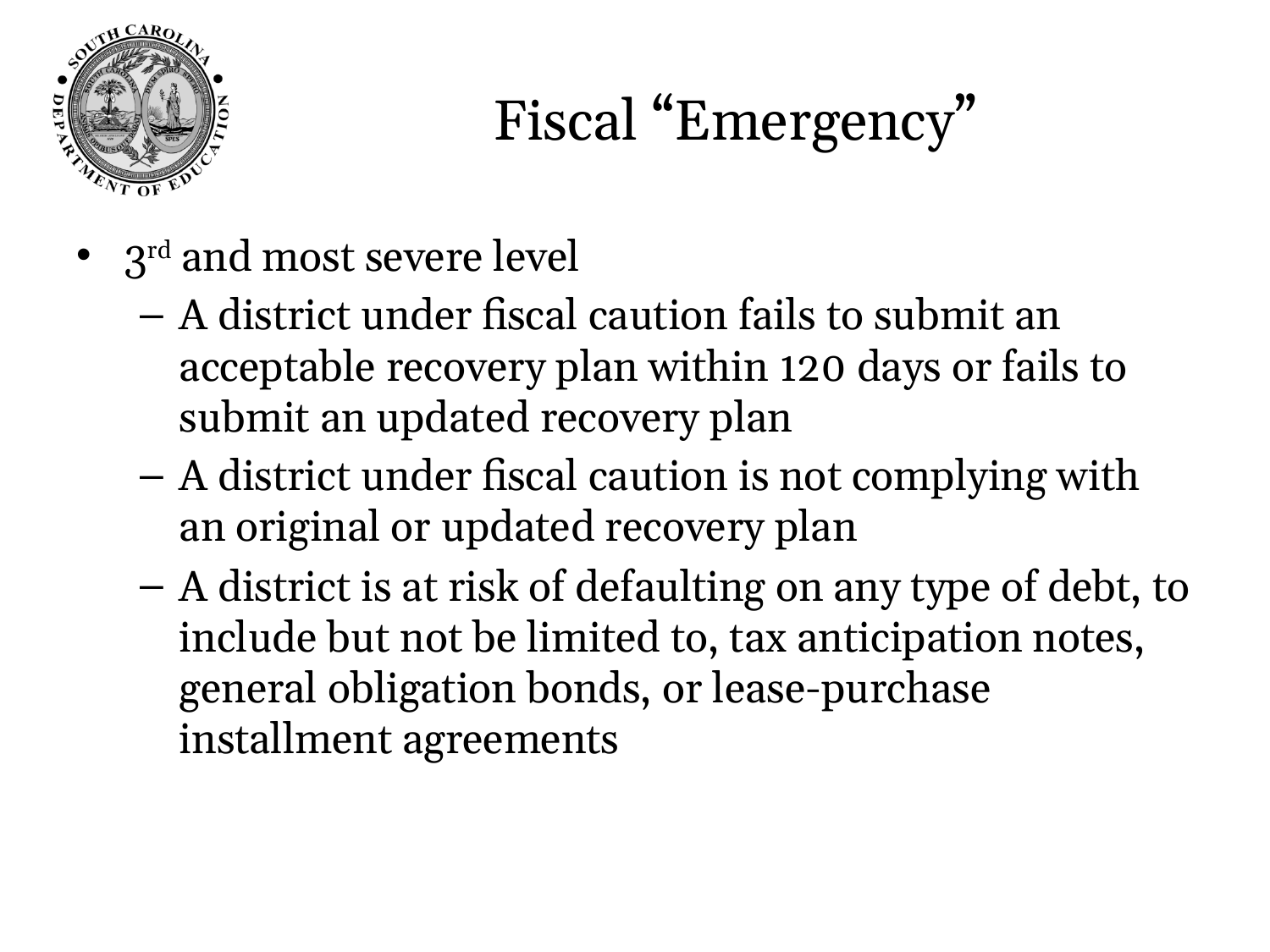

# Fiscal “Emergency”
3rd and most severe level
A district under fiscal caution fails to submit an acceptable recovery plan within 120 days or fails to submit an updated recovery plan
A district under fiscal caution is not complying with an original or updated recovery plan
A district is at risk of defaulting on any type of debt, to include but not be limited to, tax anticipation notes, general obligation bonds, or lease-purchase installment agreements